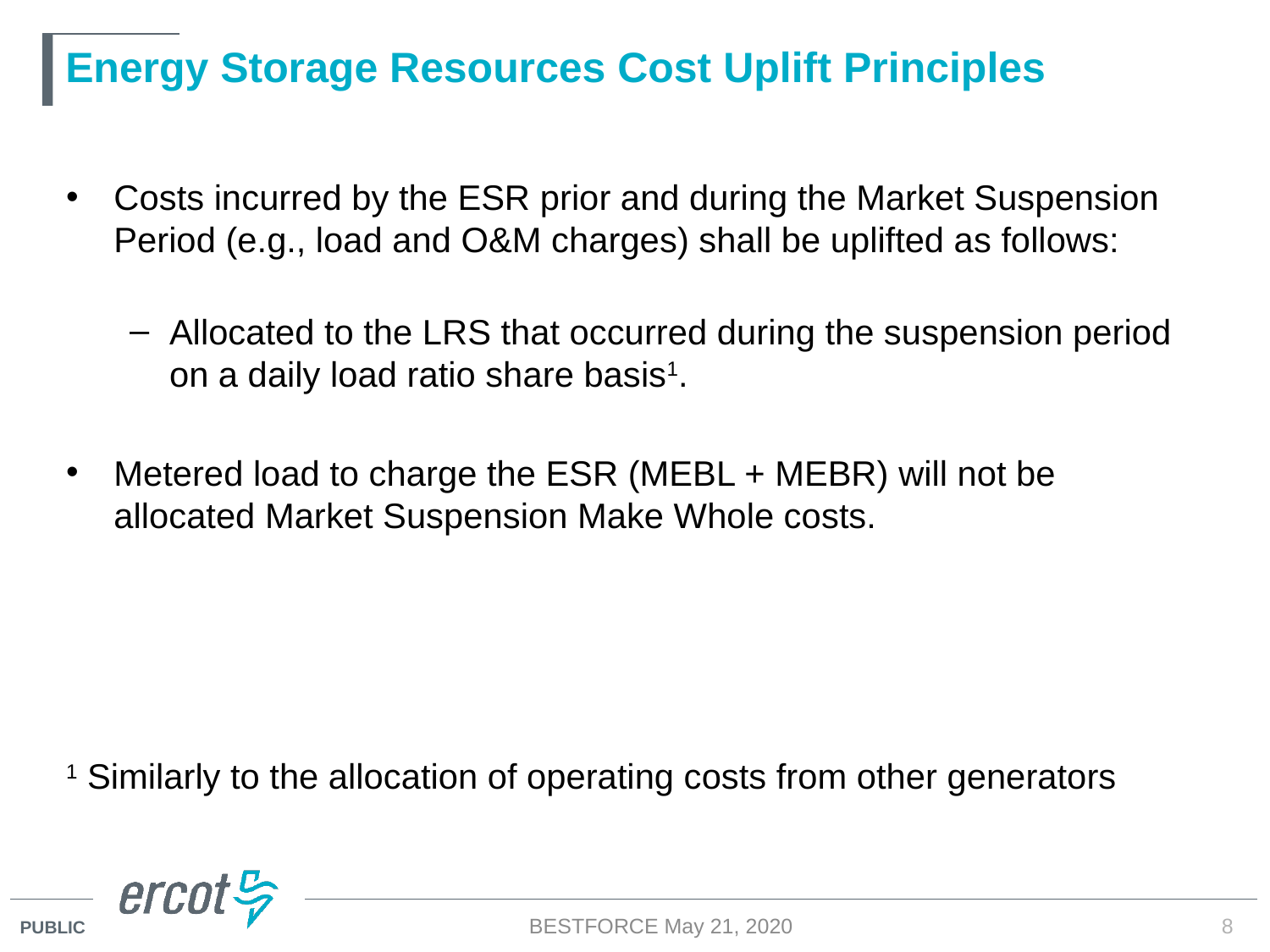

# Energy Storage Resources Cost Uplift Principles

Costs incurred by the ESR prior and during the Market Suspension Period (e.g., load and O&M charges) shall be uplifted as follows:

Allocated to the LRS that occurred during the suspension period on a daily load ratio share basis1.

Metered load to charge the ESR (MEBL + MEBR) will not be allocated Market Suspension Make Whole costs.

1 Similarly to the allocation of operating costs from other generators
BESTFORCE May 21, 2020
8